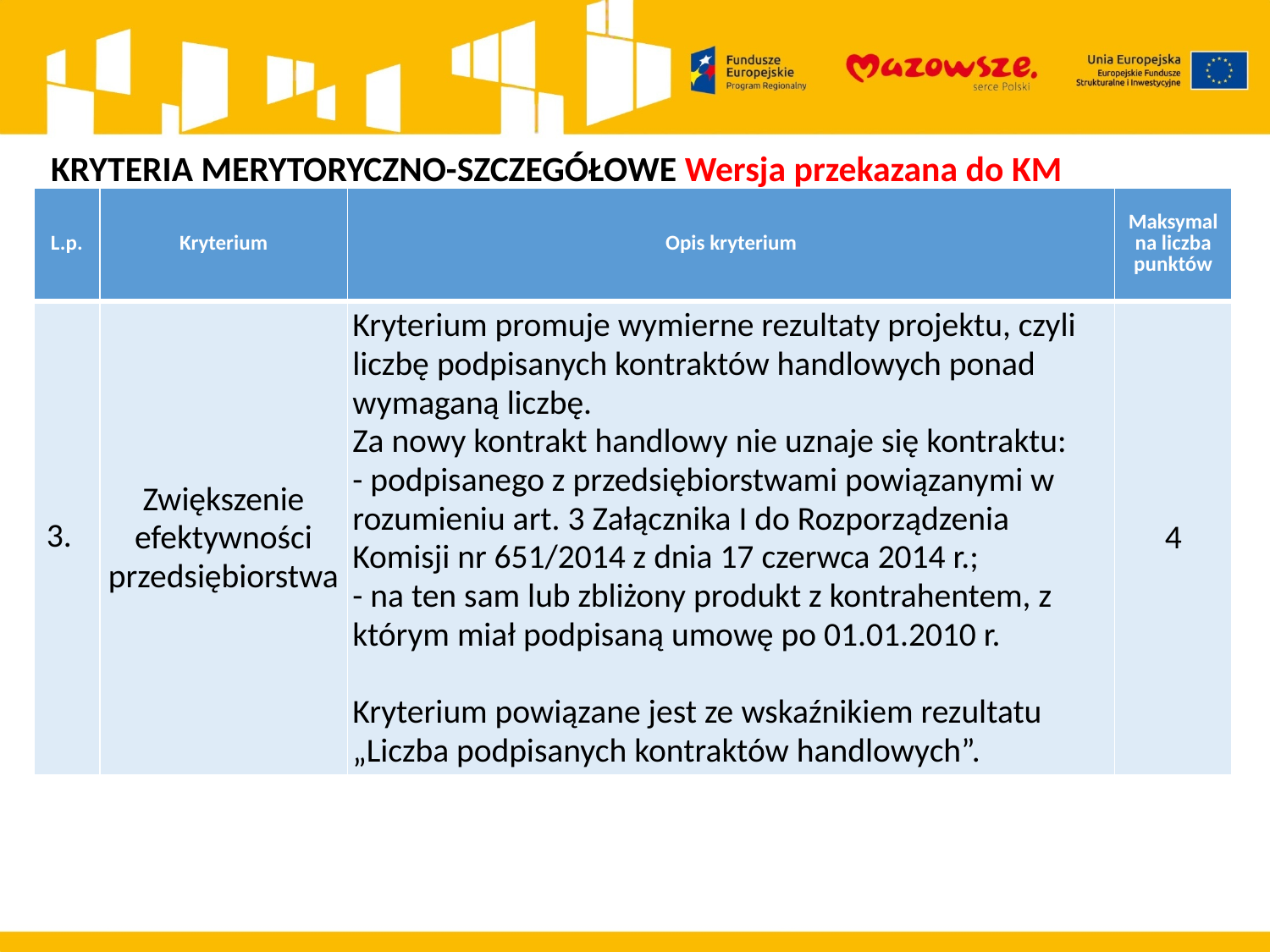

KRYTERIA MERYTORYCZNO-SZCZEGÓŁOWE Wersja przekazana do KM
| L.p. | Kryterium | Opis kryterium | Maksymalna liczba punktów |
| --- | --- | --- | --- |
| 3. | Zwiększenie efektywności przedsiębiorstwa | Kryterium promuje wymierne rezultaty projektu, czyli liczbę podpisanych kontraktów handlowych ponad wymaganą liczbę. Za nowy kontrakt handlowy nie uznaje się kontraktu: - podpisanego z przedsiębiorstwami powiązanymi w rozumieniu art. 3 Załącznika I do Rozporządzenia Komisji nr 651/2014 z dnia 17 czerwca 2014 r.; - na ten sam lub zbliżony produkt z kontrahentem, z którym miał podpisaną umowę po 01.01.2010 r. Kryterium powiązane jest ze wskaźnikiem rezultatu „Liczba podpisanych kontraktów handlowych”. | 4 |